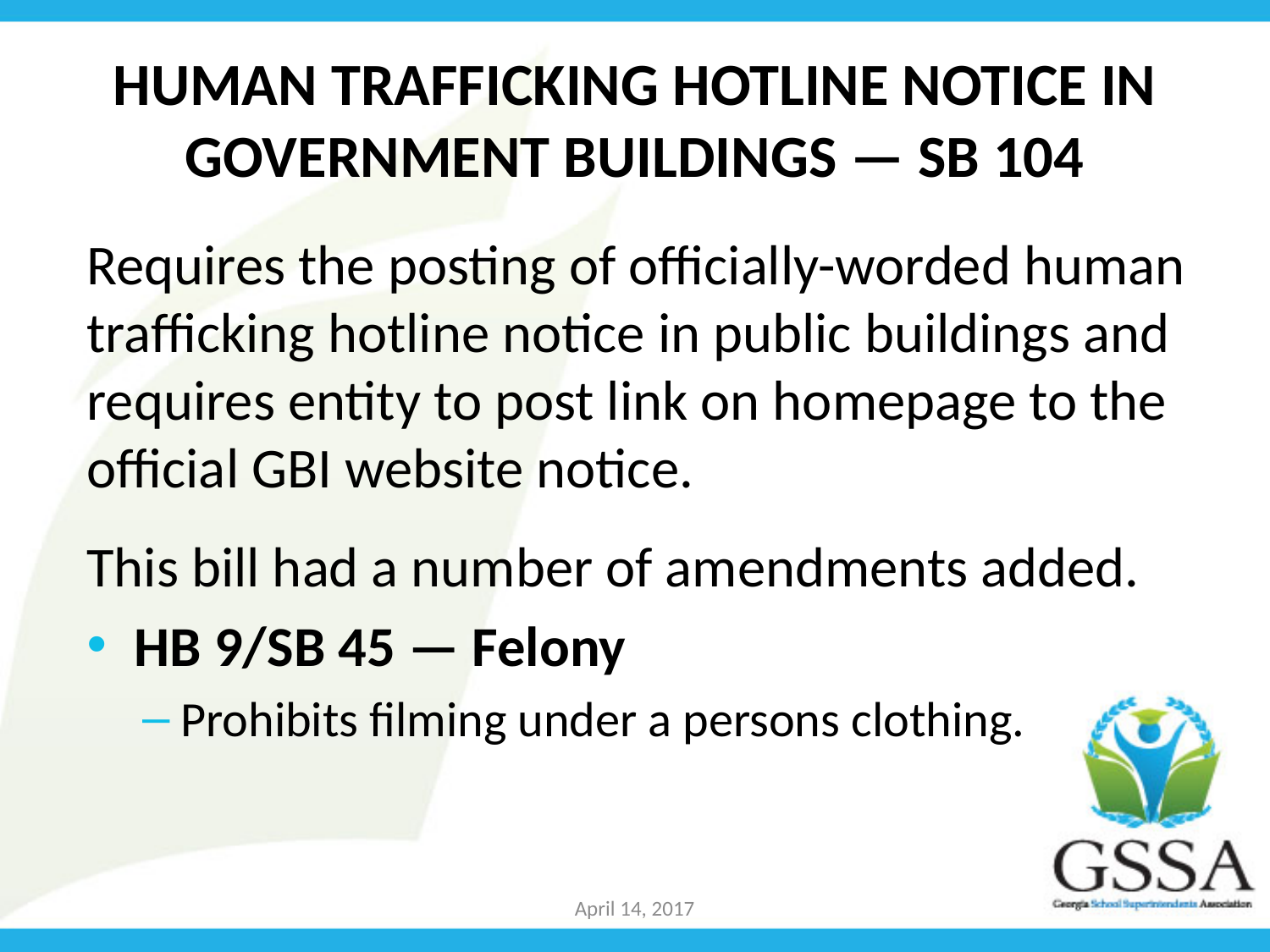

# Human Trafficking Hotline Notice in Government Buildings — SB 104
Requires the posting of officially-worded human trafficking hotline notice in public buildings and requires entity to post link on homepage to the official GBI website notice.

This bill had a number of amendments added.
HB 9/SB 45 — Felony
 Prohibits filming under a persons clothing.
April 14, 2017